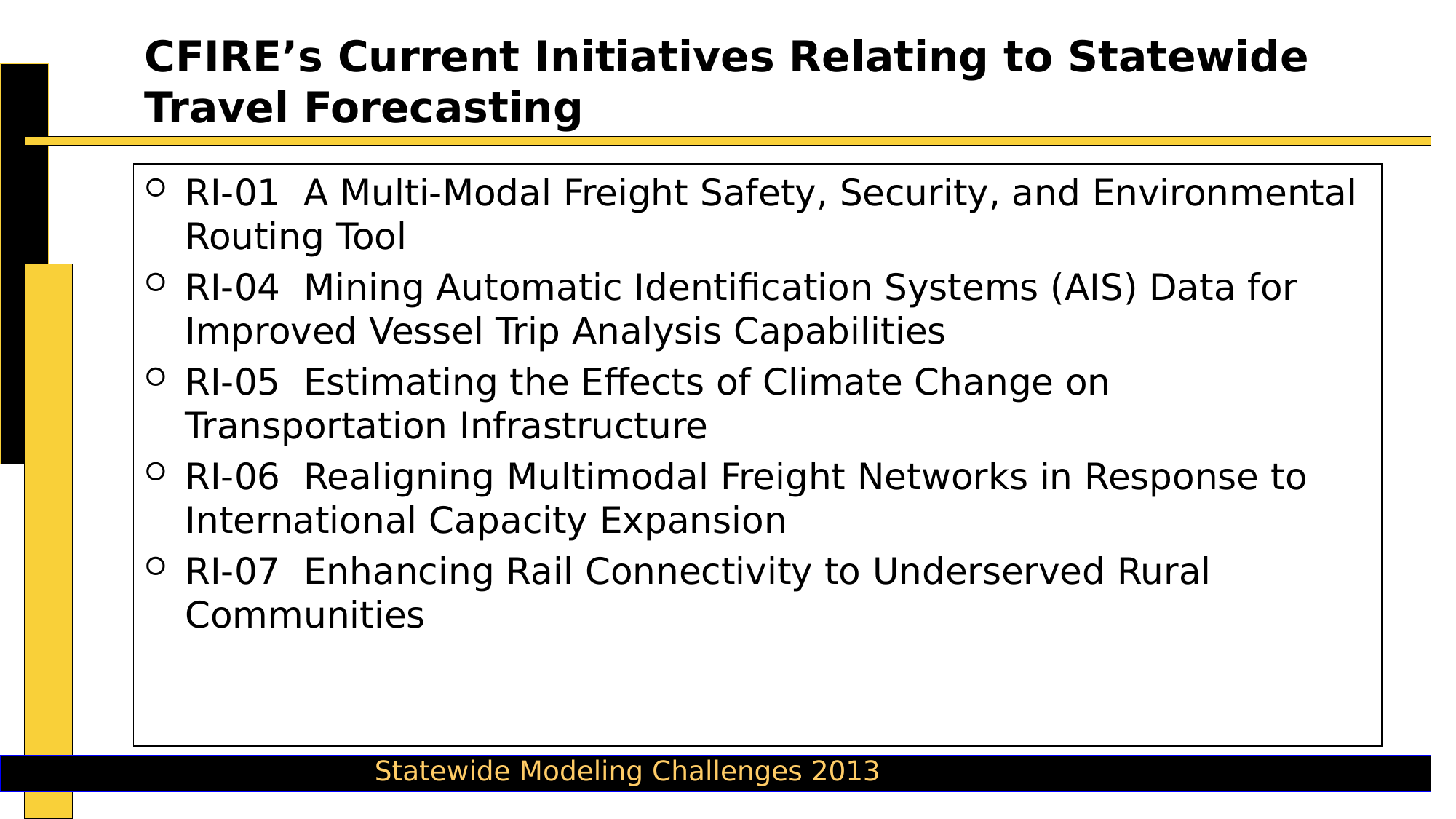

# CFIRE’s Current Initiatives Relating to Statewide Travel Forecasting
RI-01  A Multi-Modal Freight Safety, Security, and Environmental Routing Tool
RI-04  Mining Automatic Identification Systems (AIS) Data for Improved Vessel Trip Analysis Capabilities
RI-05  Estimating the Effects of Climate Change on Transportation Infrastructure
RI-06  Realigning Multimodal Freight Networks in Response to International Capacity Expansion
RI-07  Enhancing Rail Connectivity to Underserved Rural Communities